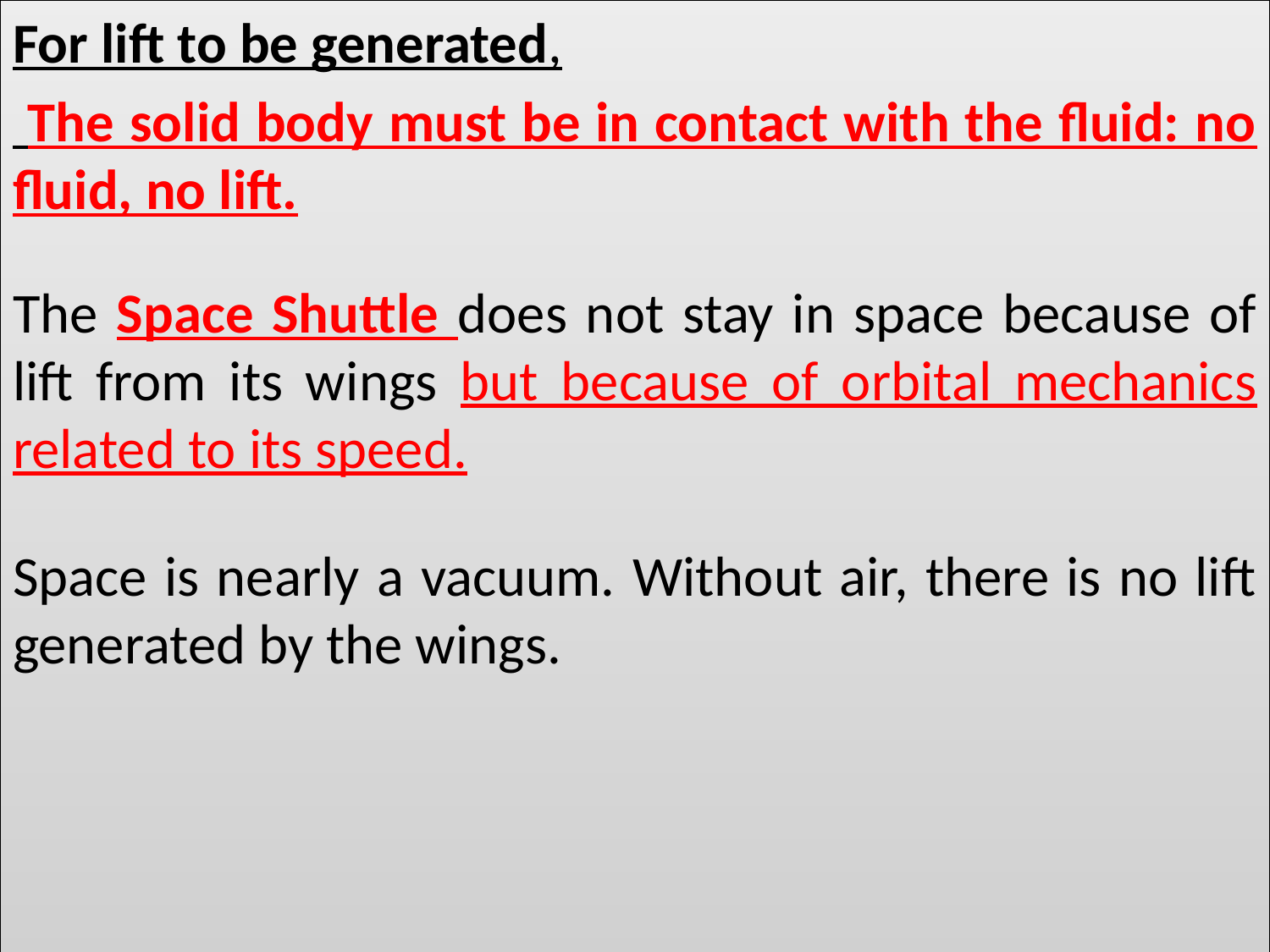

For lift to be generated,
 The solid body must be in contact with the fluid: no fluid, no lift.

The Space Shuttle does not stay in space because of lift from its wings but because of orbital mechanics related to its speed.

Space is nearly a vacuum. Without air, there is no lift generated by the wings.